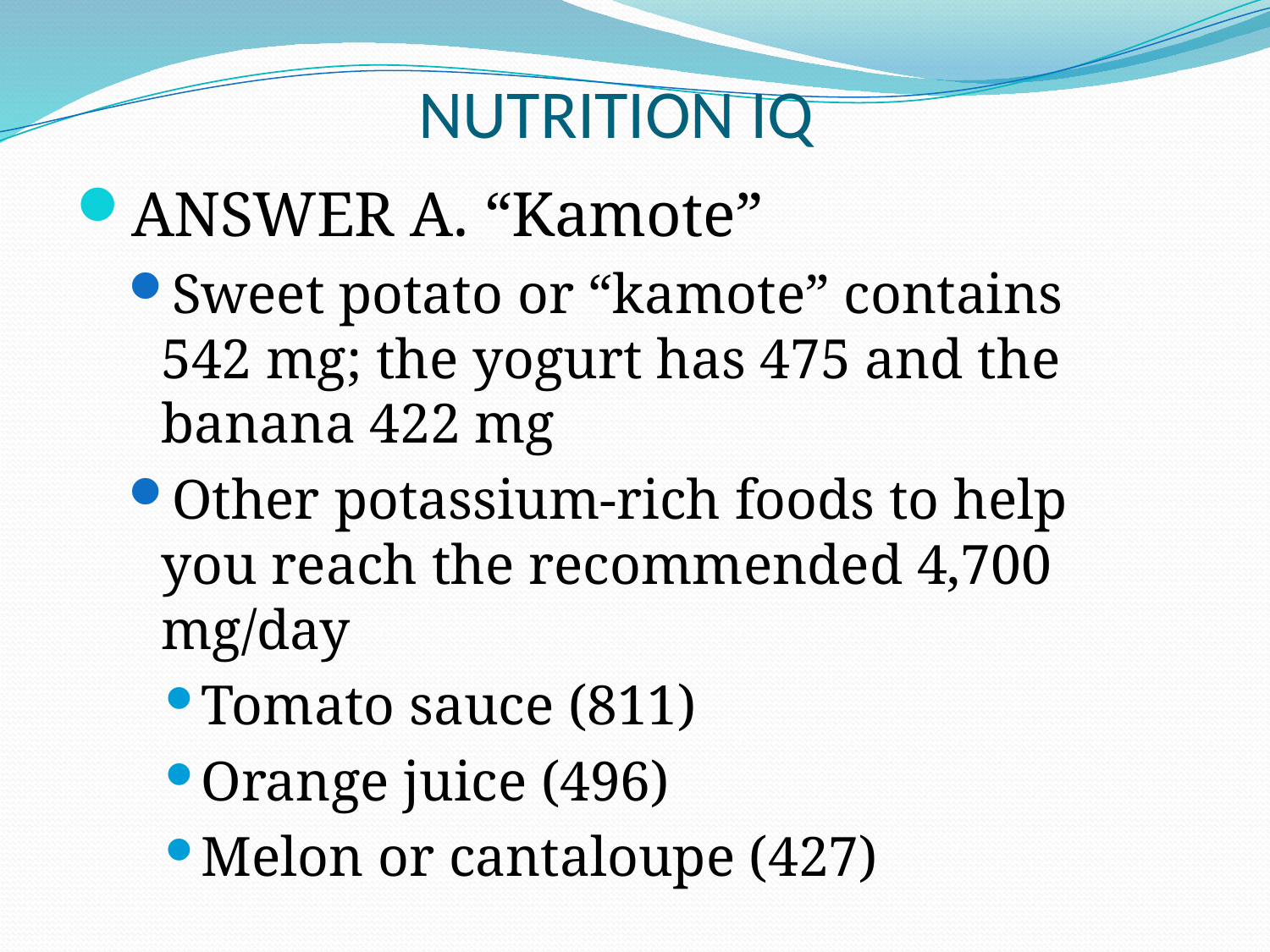

# NUTRITION IQ
ANSWER A. “Kamote”
Sweet potato or “kamote” contains 542 mg; the yogurt has 475 and the banana 422 mg
Other potassium-rich foods to help you reach the recommended 4,700 mg/day
Tomato sauce (811)
Orange juice (496)
Melon or cantaloupe (427)